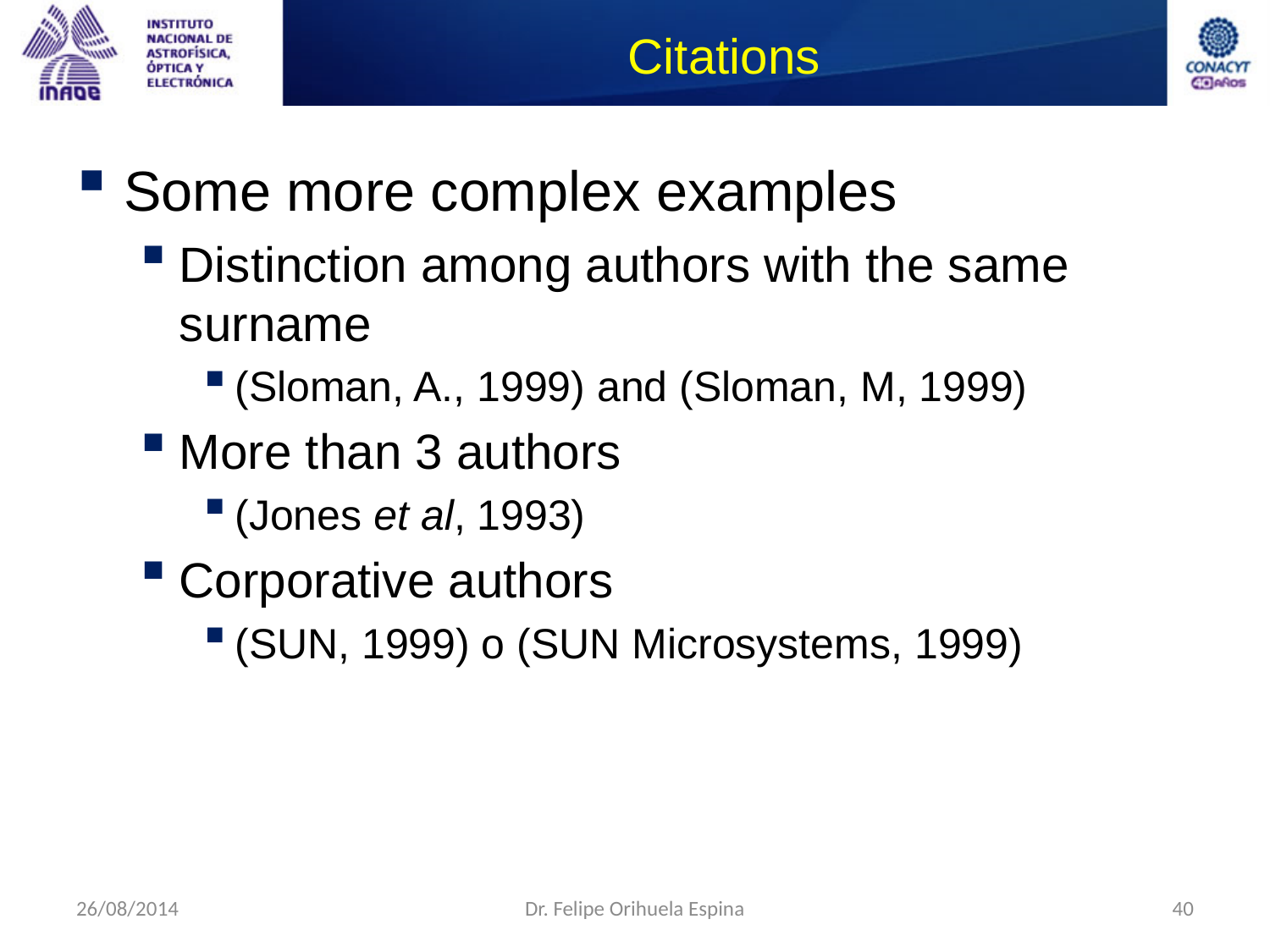

# Citations
Some more complex examples
Distinction among authors with the same surname
(Sloman, A., 1999) and (Sloman, M, 1999)
More than 3 authors
(Jones et al, 1993)
Corporative authors
(SUN, 1999) o (SUN Microsystems, 1999)
26/08/2014
Dr. Felipe Orihuela Espina
40